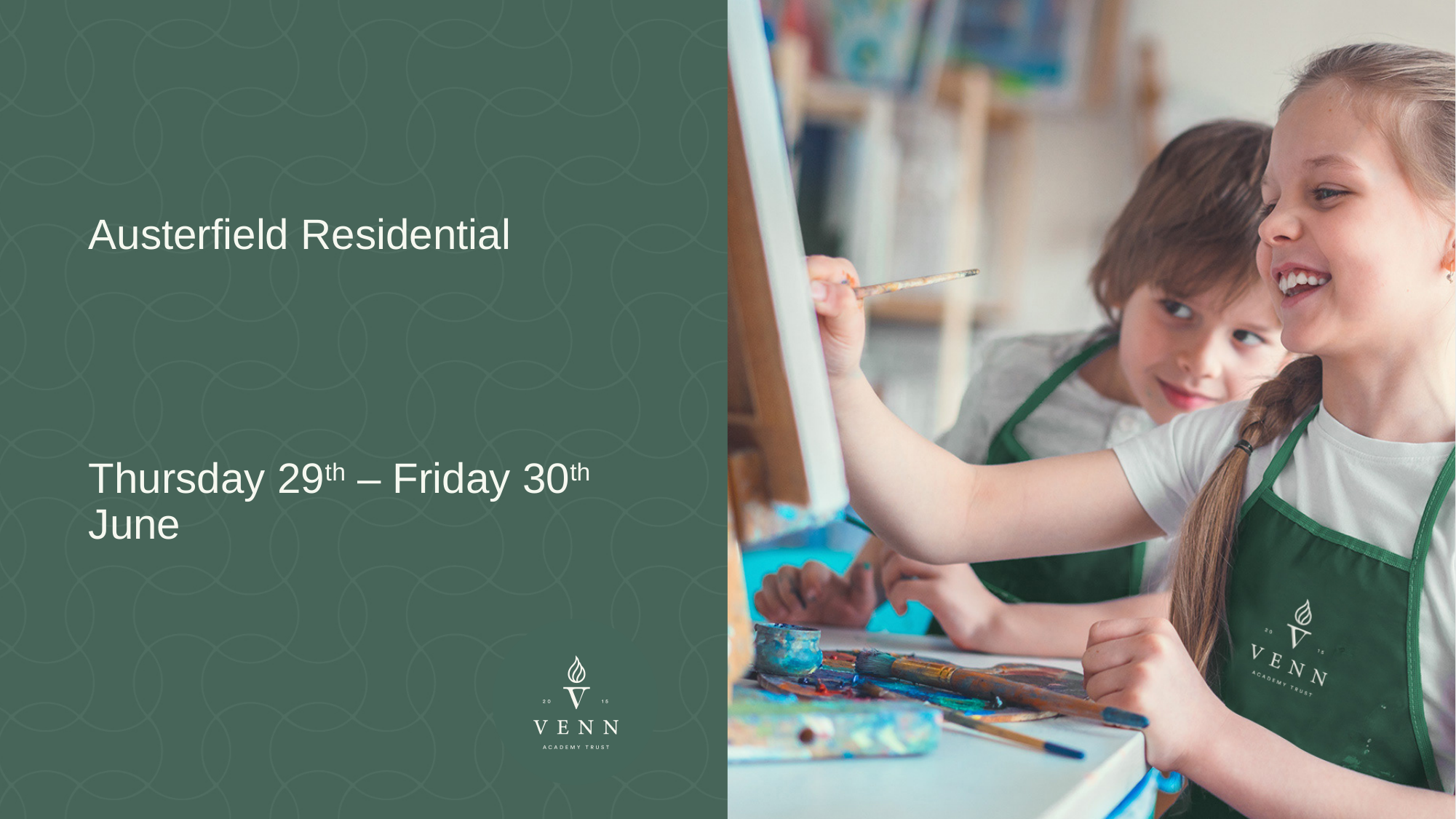

Austerfield Residential

Thursday 29th – Friday 30th June